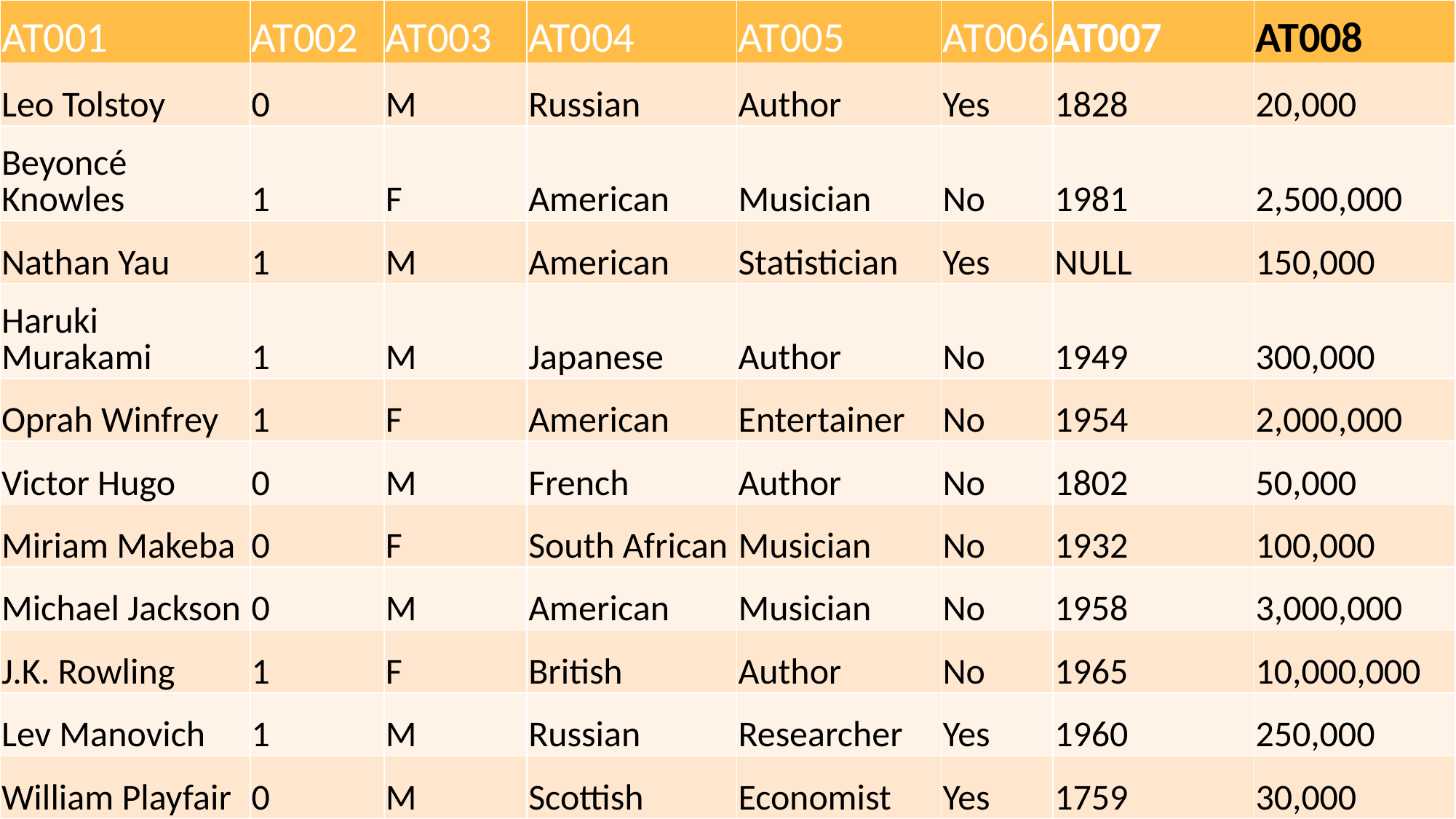

| AT001 | AT002 | AT003 | AT004 | AT005 | AT006 | AT007 | AT008 |
| --- | --- | --- | --- | --- | --- | --- | --- |
| Leo Tolstoy | 0 | M | Russian | Author | Yes | 1828 | 20,000 |
| Beyoncé Knowles | 1 | F | American | Musician | No | 1981 | 2,500,000 |
| Nathan Yau | 1 | M | American | Statistician | Yes | NULL | 150,000 |
| Haruki Murakami | 1 | M | Japanese | Author | No | 1949 | 300,000 |
| Oprah Winfrey | 1 | F | American | Entertainer | No | 1954 | 2,000,000 |
| Victor Hugo | 0 | M | French | Author | No | 1802 | 50,000 |
| Miriam Makeba | 0 | F | South African | Musician | No | 1932 | 100,000 |
| Michael Jackson | 0 | M | American | Musician | No | 1958 | 3,000,000 |
| J.K. Rowling | 1 | F | British | Author | No | 1965 | 10,000,000 |
| Lev Manovich | 1 | M | Russian | Researcher | Yes | 1960 | 250,000 |
| William Playfair | 0 | M | Scottish | Economist | Yes | 1759 | 30,000 |